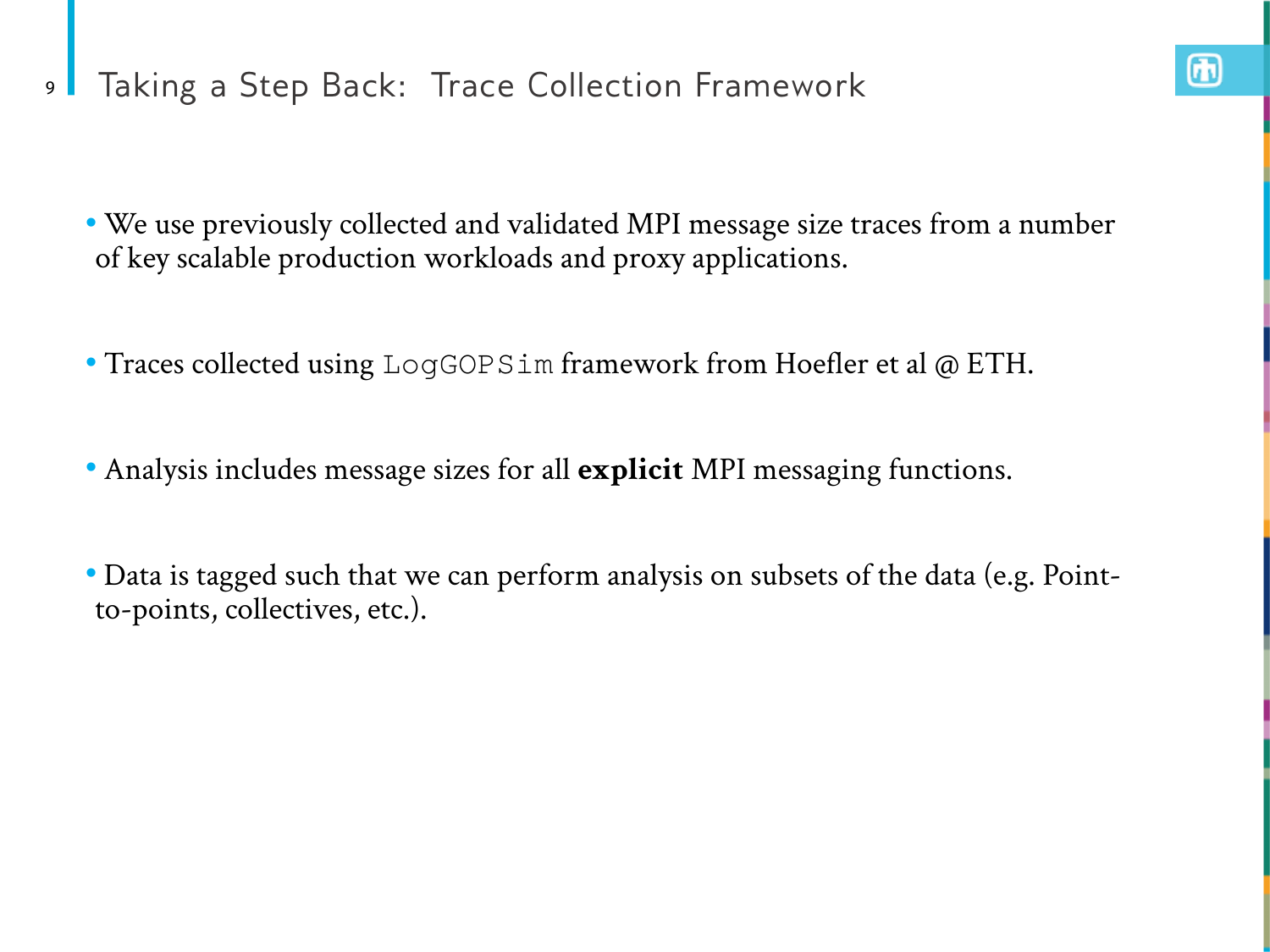

# Taking a Step Back:  Trace Collection Framework
9
 We use previously collected and validated MPI message size traces from a number of key scalable production workloads and proxy applications.

 Traces collected using LogGOPSim framework from Hoefler et al @ ETH.

 Analysis includes message sizes for all explicit MPI messaging functions.

 Data is tagged such that we can perform analysis on subsets of the data (e.g. Point-to-points, collectives, etc.).